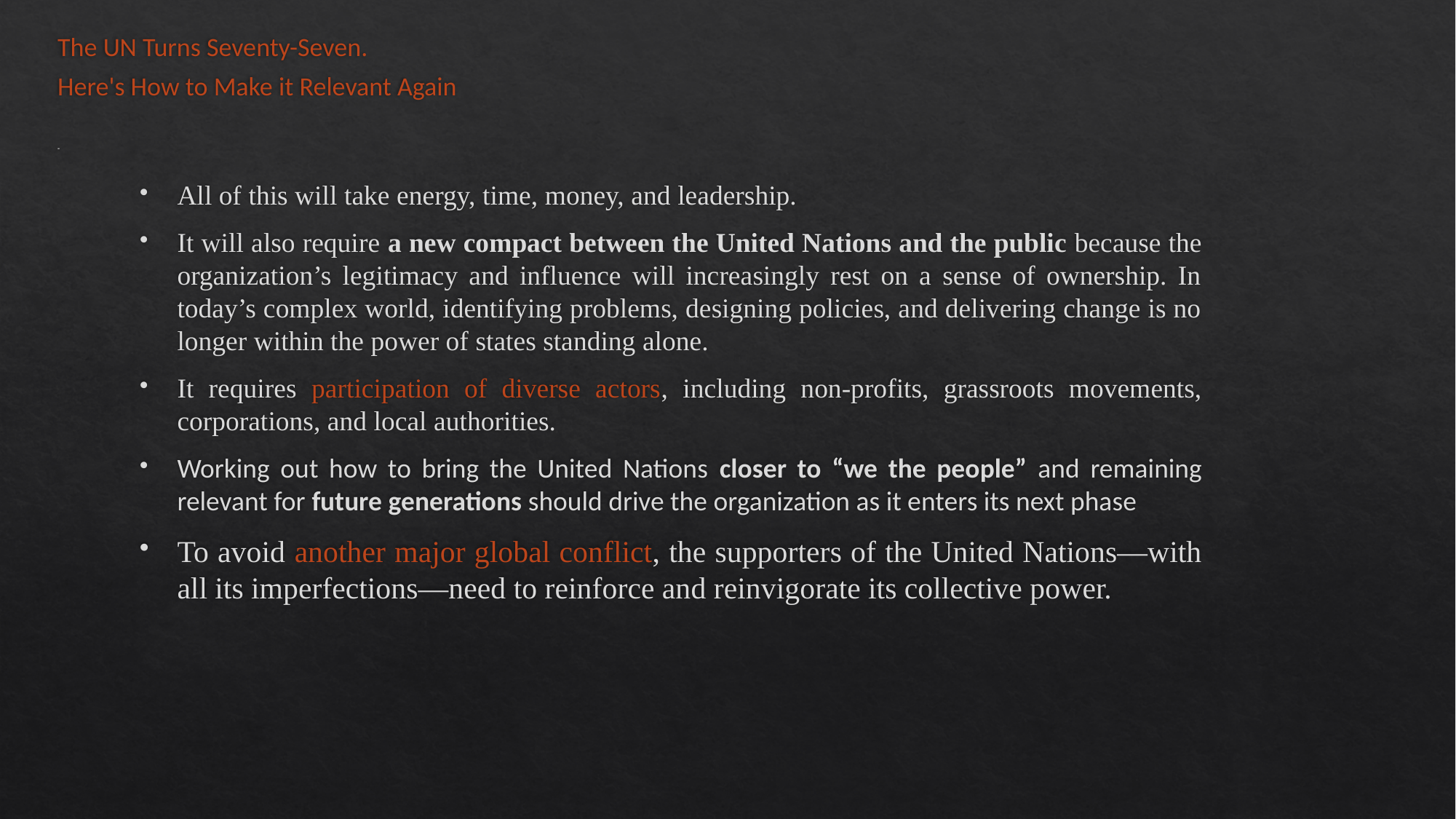

The UN Turns Seventy-Seven.
Here's How to Make it Relevant Again

-

#

All of this will take energy, time, money, and leadership.
It will also require a new compact between the United Nations and the public because the organization’s legitimacy and influence will increasingly rest on a sense of ownership. In today’s complex world, identifying problems, designing policies, and delivering change is no longer within the power of states standing alone.
It requires participation of diverse actors, including non-profits, grassroots movements, corporations, and local authorities.
Working out how to bring the United Nations closer to “we the people” and remaining relevant for future generations should drive the organization as it enters its next phase
To avoid another major global conflict, the supporters of the United Nations—with all its imperfections—need to reinforce and reinvigorate its collective power.